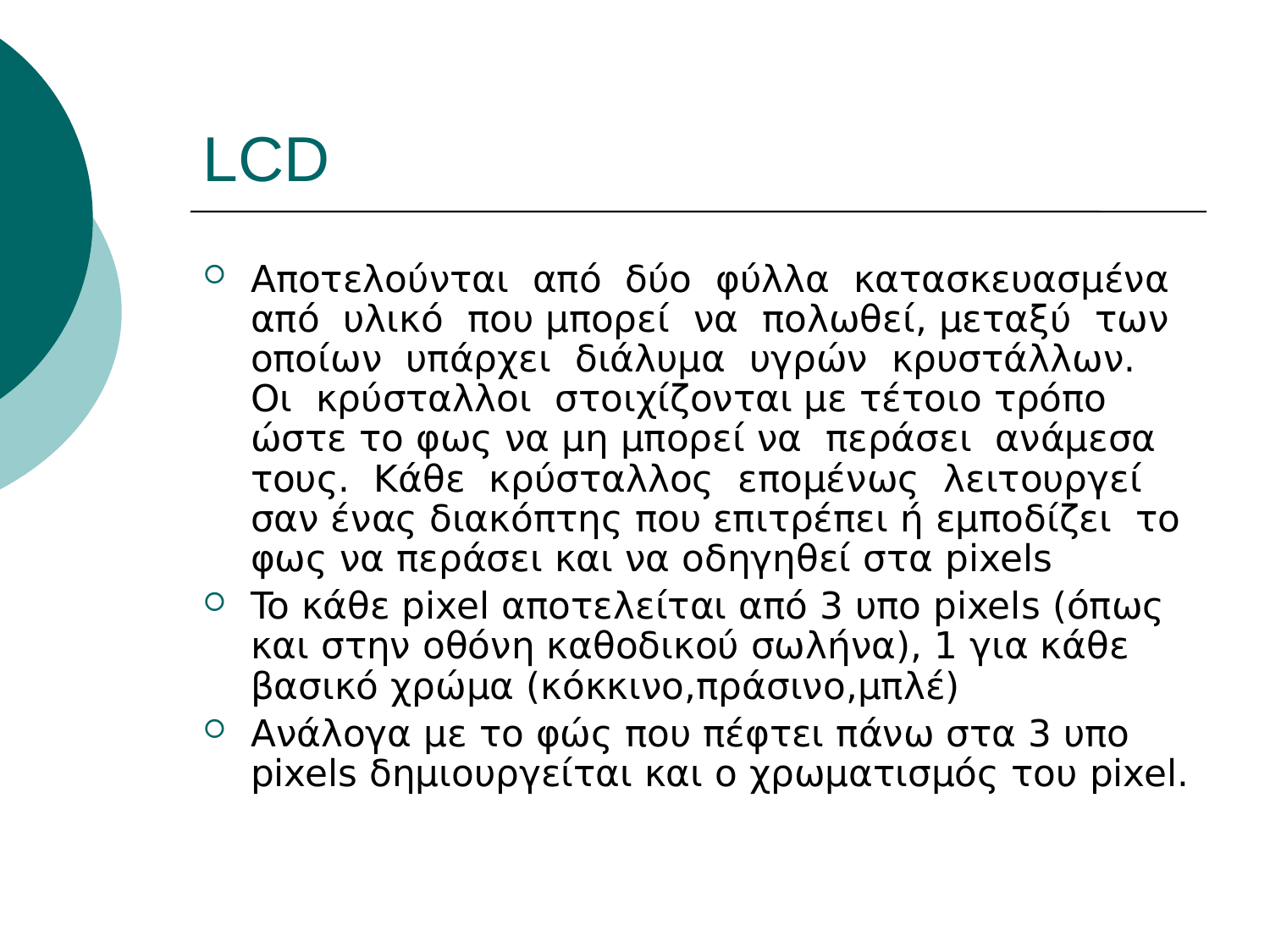

# LCD
Αποτελούνται  από  δύο  φύλλα  κατασκευασµένα  από  υλικό  που µπορεί  να  πολωθεί, µεταξύ  των  οποίων  υπάρχει  διάλυµα  υγρών  κρυστάλλων.  Οι  κρύσταλλοι  στοιχίζονται µε τέτοιο τρόπο ώστε το φως να µη µπορεί να  περάσει  ανάµεσα  τους.  Κάθε  κρύσταλλος  εποµένως  λειτουργεί σαν ένας διακόπτης που επιτρέπει ή εµποδίζει  το φως να περάσει και να οδηγηθεί στα pixels
To κάθε pixel αποτελείται από 3 υπο pixels (όπως και στην οθόνη καθοδικού σωλήνα), 1 για κάθε βασικό χρώμα (κόκκινο,πράσινο,μπλέ)
Ανάλογα με το φώς που πέφτει πάνω στα 3 υπο pixels δημιουργείται και ο χρωματισμός του pixel.